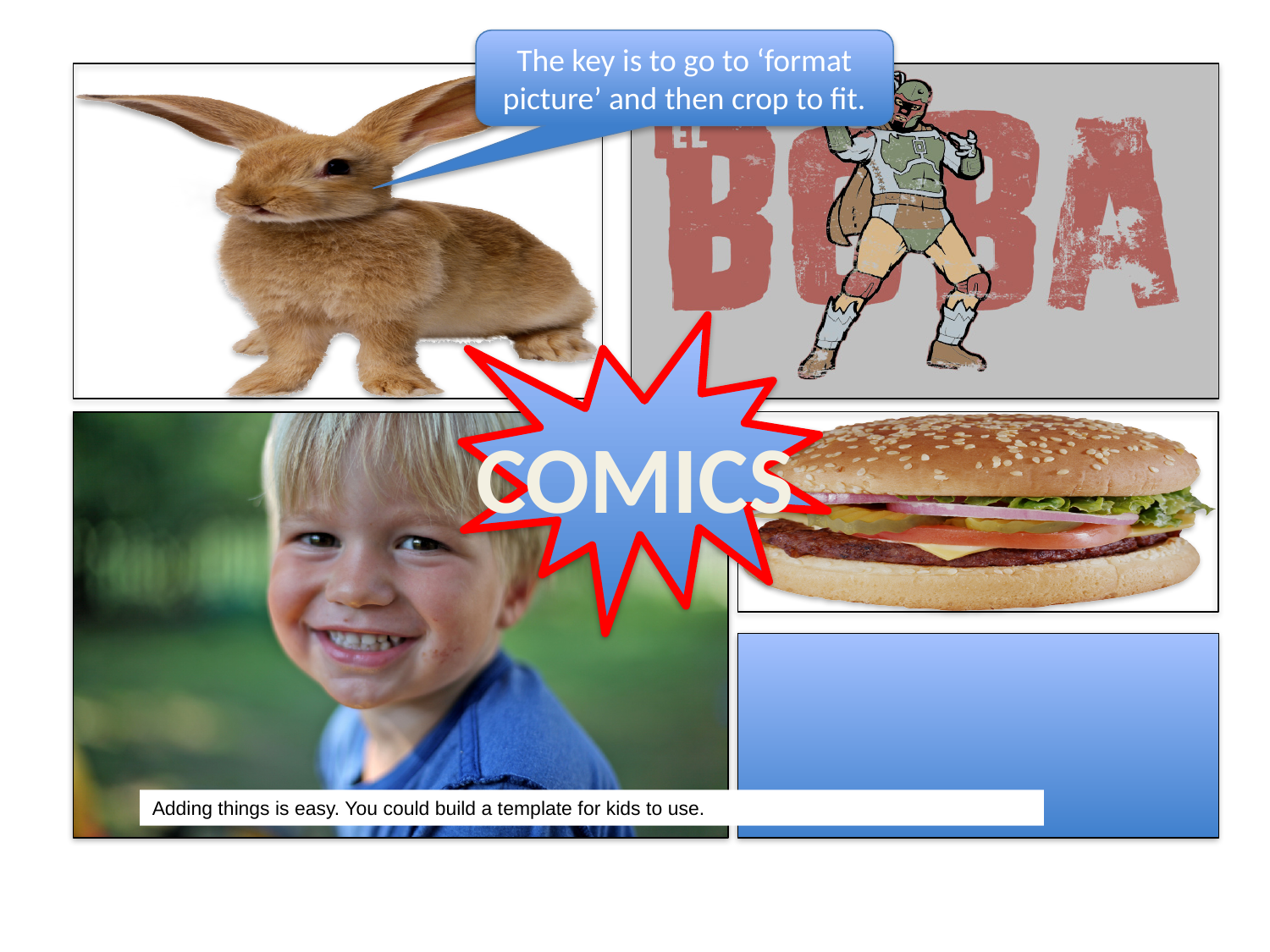

The key is to go to ‘format picture’ and then crop to fit.

COMICS

Adding things is easy. You could build a template for kids to use.